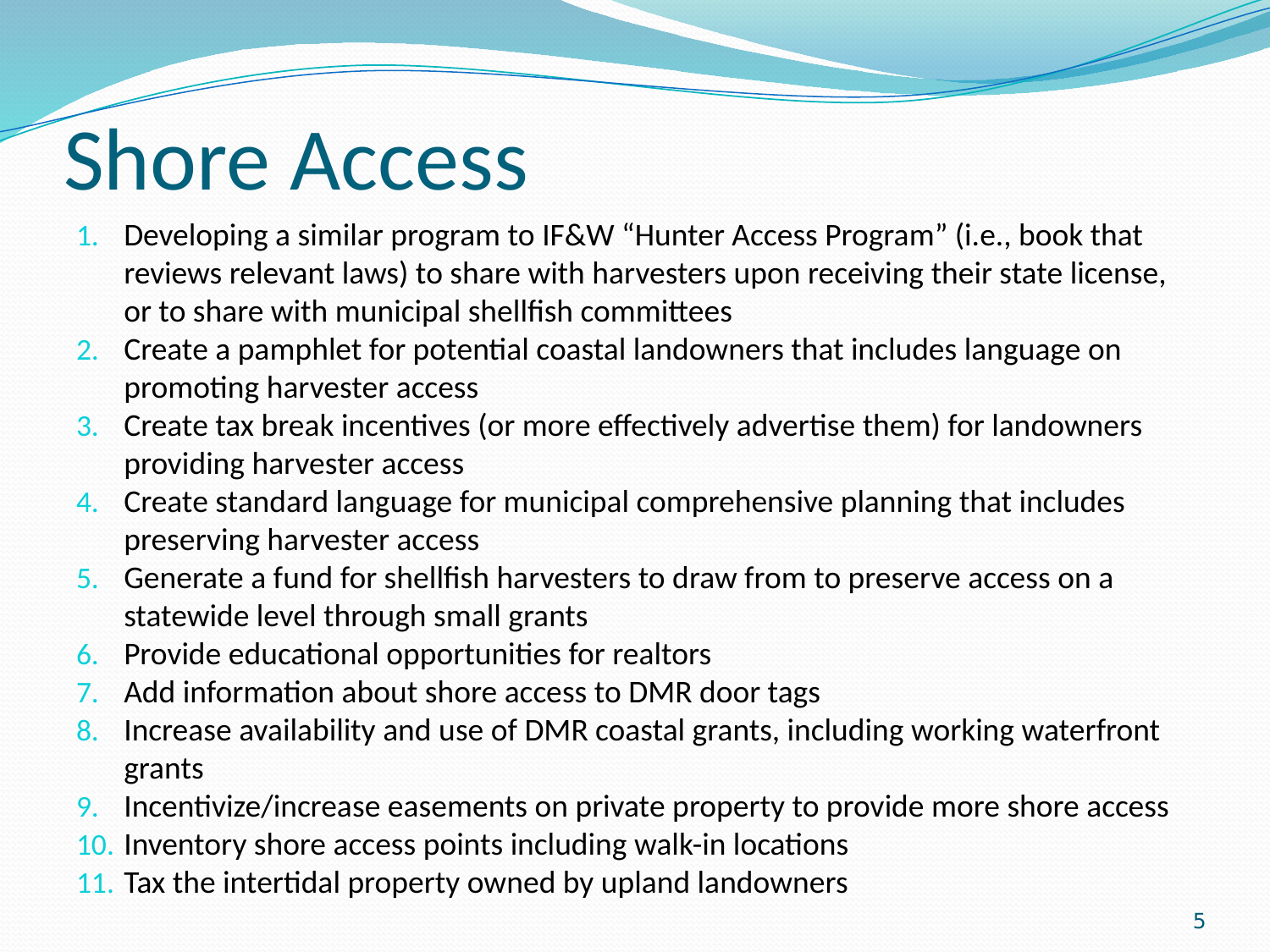

# Shore Access
Developing a similar program to IF&W “Hunter Access Program” (i.e., book that reviews relevant laws) to share with harvesters upon receiving their state license, or to share with municipal shellfish committees
Create a pamphlet for potential coastal landowners that includes language on promoting harvester access
Create tax break incentives (or more effectively advertise them) for landowners providing harvester access
Create standard language for municipal comprehensive planning that includes preserving harvester access
Generate a fund for shellfish harvesters to draw from to preserve access on a statewide level through small grants
Provide educational opportunities for realtors
Add information about shore access to DMR door tags
Increase availability and use of DMR coastal grants, including working waterfront grants
Incentivize/increase easements on private property to provide more shore access
Inventory shore access points including walk-in locations
Tax the intertidal property owned by upland landowners

5